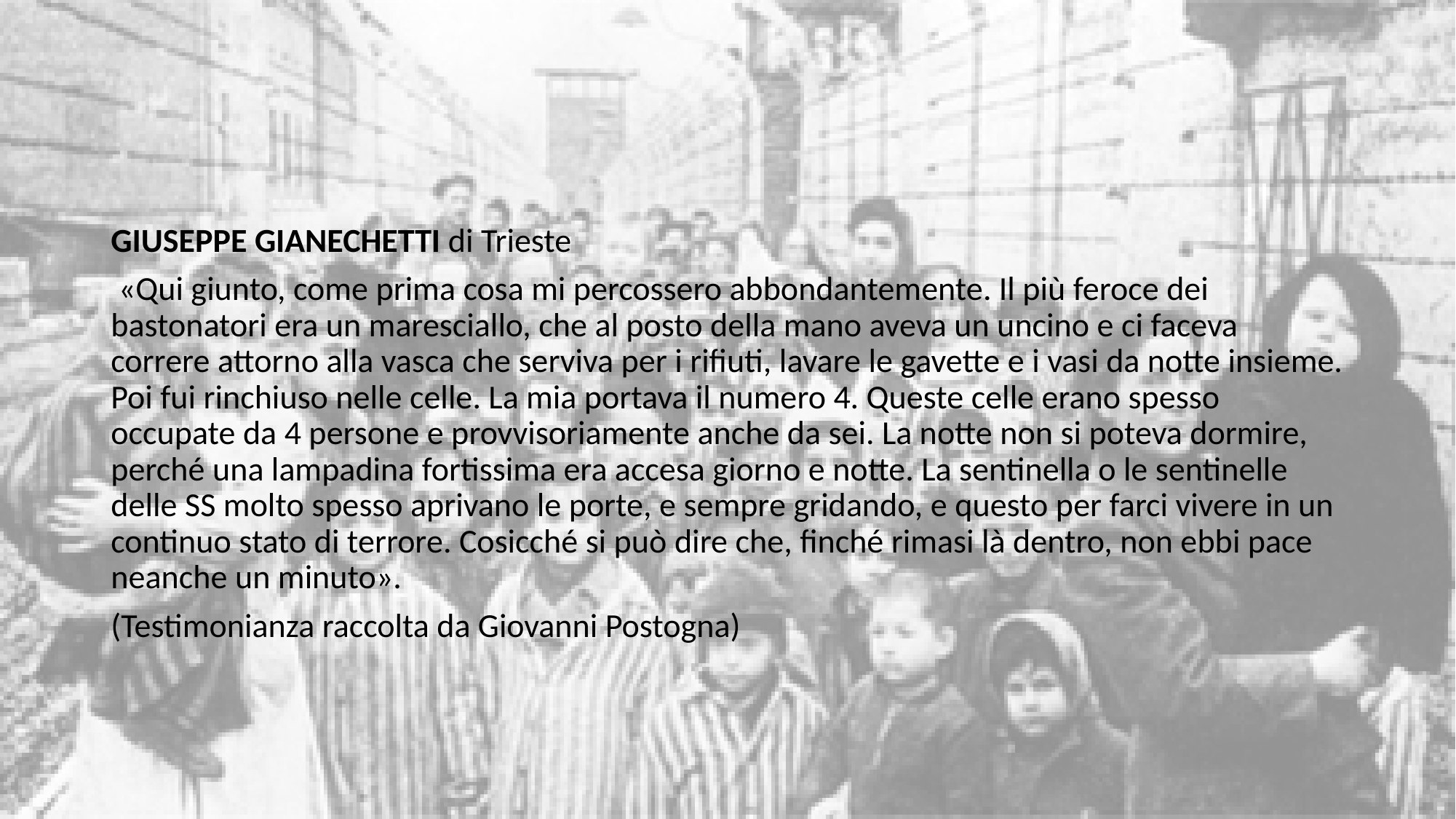

GIUSEPPE GIANECHETTI di Trieste
 «Qui giunto, come prima cosa mi percossero abbondantemente. Il più feroce dei bastonatori era un maresciallo, che al posto della mano aveva un uncino e ci faceva correre attorno alla vasca che serviva per i rifiuti, lavare le gavette e i vasi da notte insieme. Poi fui rinchiuso nelle celle. La mia portava il numero 4. Queste celle erano spesso occupate da 4 persone e provvisoriamente anche da sei. La notte non si poteva dormire, perché una lampadina fortissima era accesa giorno e notte. La sentinella o le sentinelle delle SS molto spesso aprivano le porte, e sempre gridando, e questo per farci vivere in un continuo stato di terrore. Cosicché si può dire che, finché rimasi là dentro, non ebbi pace neanche un minuto».
(Testimonianza raccolta da Giovanni Postogna)